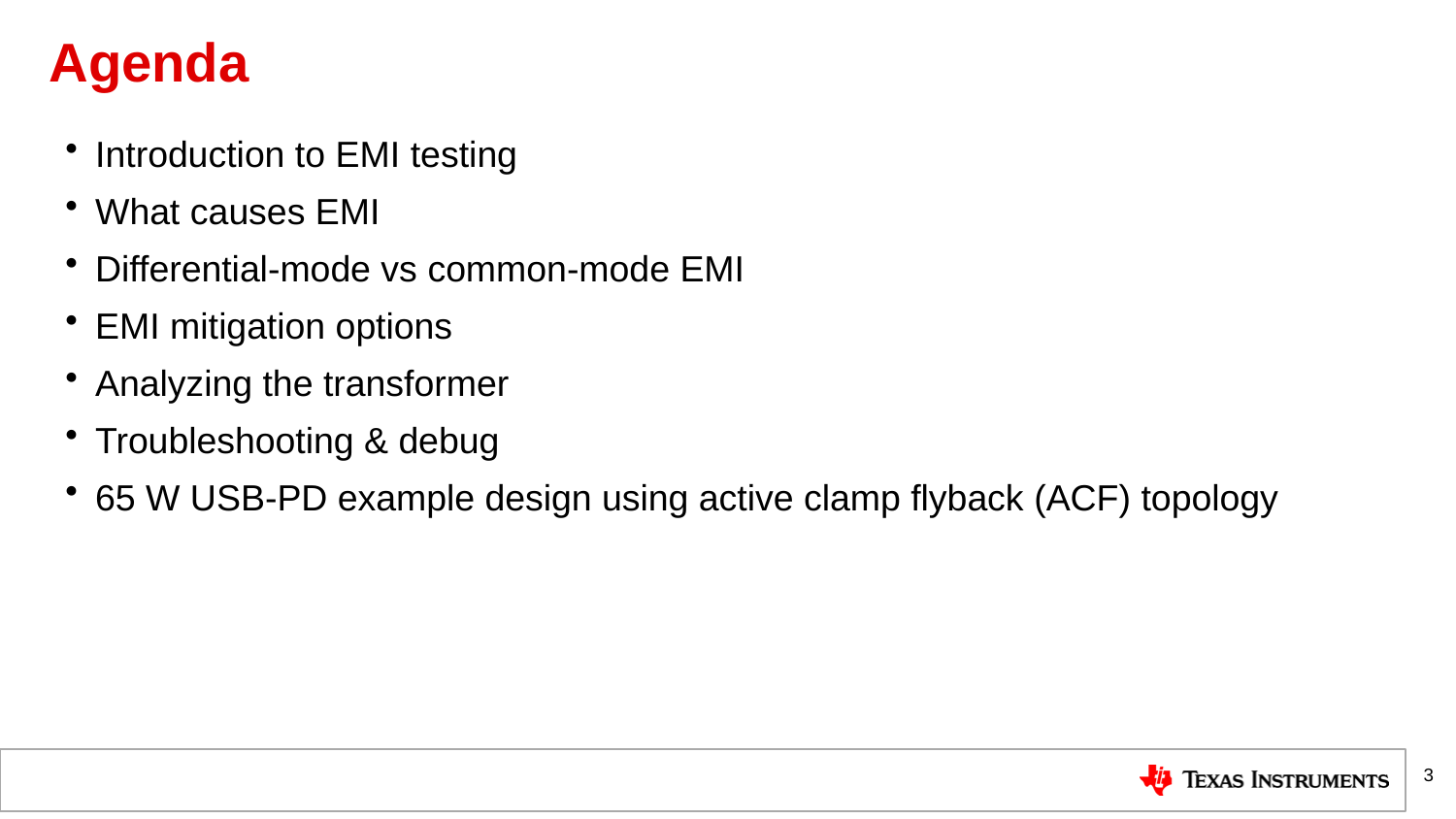

# Agenda
Introduction to EMI testing
What causes EMI
Differential-mode vs common-mode EMI
EMI mitigation options
Analyzing the transformer
Troubleshooting & debug
65 W USB-PD example design using active clamp flyback (ACF) topology
3